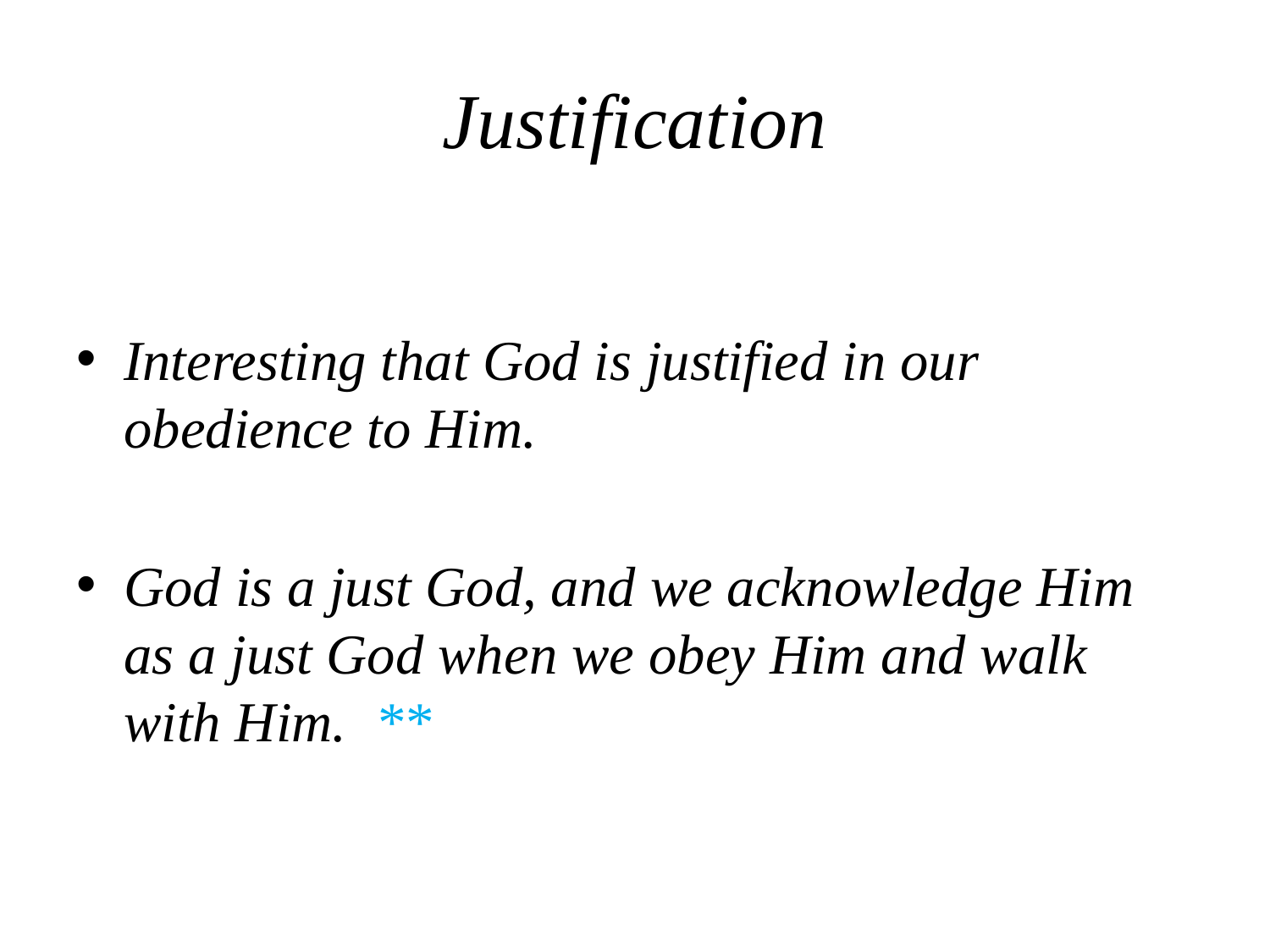

# Justification
Interesting that God is justified in our obedience to Him.

God is a just God, and we acknowledge Him as a just God when we obey Him and walk with Him.  **